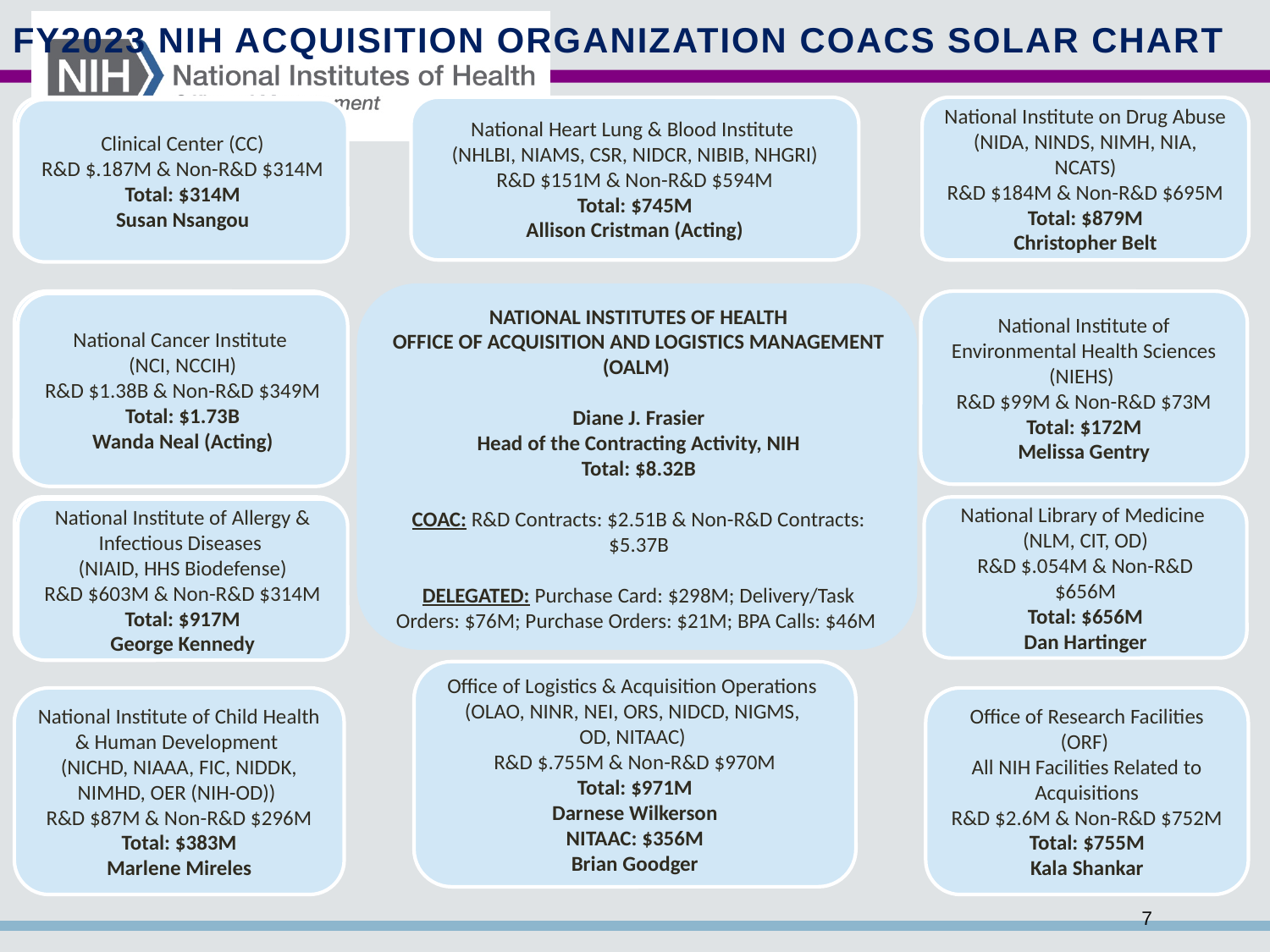

FY2023 NIH Acquisition Organization COACs Solar Chart
Clinical Center (CC)
R&D $.187M & Non-R&D $314M
Total: $314M
Susan Nsangou
National Heart Lung & Blood Institute
(NHLBI, NIAMS, CSR, NIDCR, NIBIB, NHGRI)
R&D $151M & Non-R&D $594M
Total: $745M
Allison Cristman (Acting)
National Institute on Drug Abuse
(NIDA, NINDS, NIMH, NIA, NCATS)
R&D $184M & Non-R&D $695M
Total: $879M
Christopher Belt
Clinical Center (CC)
R&D $.187M & Non-R&D $314M
Total: $314M
Susan Nsangou
NATIONAL INSTITUTES OF HEALTH
OFFICE OF ACQUISITION AND LOGISTICS MANAGEMENT (OALM)

Diane J. Frasier
Head of the Contracting Activity, NIH
Total: $8.32B

COAC: R&D Contracts: $2.51B & Non-R&D Contracts: $5.37B

DELEGATED: Purchase Card: $299M; Delivery/Task Orders: $76M; Purchase Orders: $21M; BPA Calls: $46M
NATIONAL INSTITUTES OF HEALTH
OFFICE OF ACQUISITION AND LOGISTICS MANAGEMENT (OALM)

Diane J. Frasier
Head of the Contracting Activity, NIH
Total: $8.32B

COAC: R&D Contracts: $2.51B & Non-R&D Contracts: $5.37B

DELEGATED: Purchase Card: $298M; Delivery/Task Orders: $76M; Purchase Orders: $21M; BPA Calls: $46M
National Cancer Institute
(NCI, NCCIH)
R&D $1.38B & Non-R&D $349M
Total: $1.73B
Francine Hemphill
National Institute of Environmental Health Sciences (NIEHS)
R&D $99M & Non-R&D $73M
Total: $172M
Melissa Gentry
National Cancer Institute
(NCI, NCCIH)
R&D $1.38B & Non-R&D $349M
Total: $1.73B
Wanda Neal (Acting)
National Institute of Allergy & Infectious Diseases
(NIAID, HHS Biodefense)
R&D $603M & Non-R&D $314M
Total: $917M
George Kennedy
National Library of Medicine
(NLM, CIT, OD)
R&D $.054M & Non-R&D $656M
Total: $656M
Dan Hartinger
National Institute of Allergy & Infectious Diseases
(NIAID, HHS Biodefense)
R&D $603M & Non-R&D $314M
Total: $917M
George Kennedy
Office of Logistics & Acquisition Operations
(OLAO, NINR, NEI, ORS, NIDCD, NIGMS,
OD, NITAAC)
R&D $.755M & Non-R&D $970M
Total: $971M
Darnese Wilkerson
NITAAC: $356M
Brian Goodger
National Institute of Child Health & Human Development
(NICHD, NIAAA, FIC, NIDDK, NIMHD, OER (NIH-OD))
R&D $87M & Non-R&D $296M
Total: $383M
Marlene Mireles
Office of Research Facilities (ORF)
All NIH Facilities Related to Acquisitions
R&D $2.6M & Non-R&D $752M
Total: $755M
Kala Shankar
7